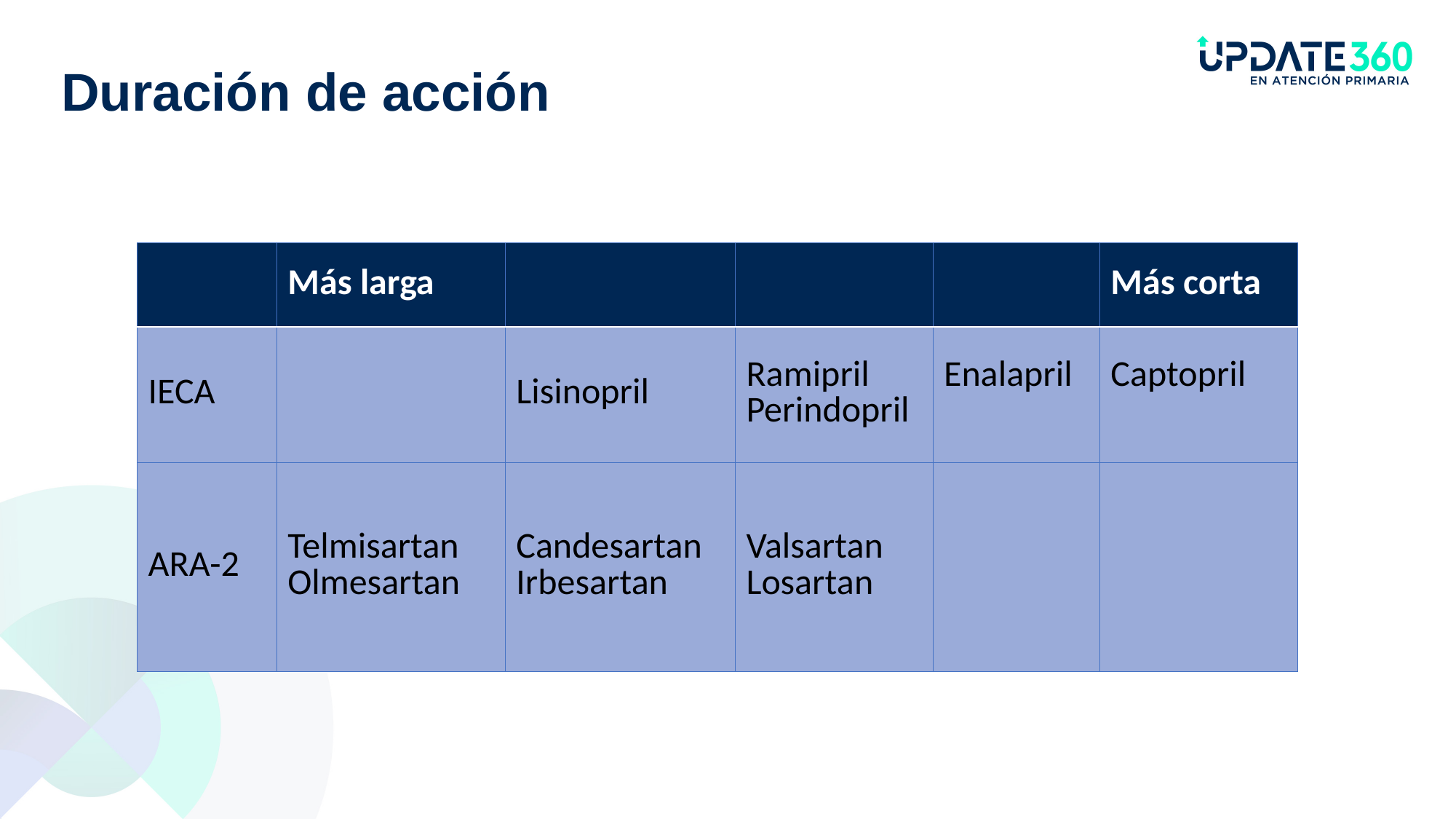

# Duración de acción
|  | Más larga |  |  |  | Más corta |
| --- | --- | --- | --- | --- | --- |
| IECA |  | Lisinopril | Ramipril Perindopril | Enalapril | Captopril |
| ARA-2 | Telmisartan Olmesartan | Candesartan Irbesartan | Valsartan Losartan |  |  |